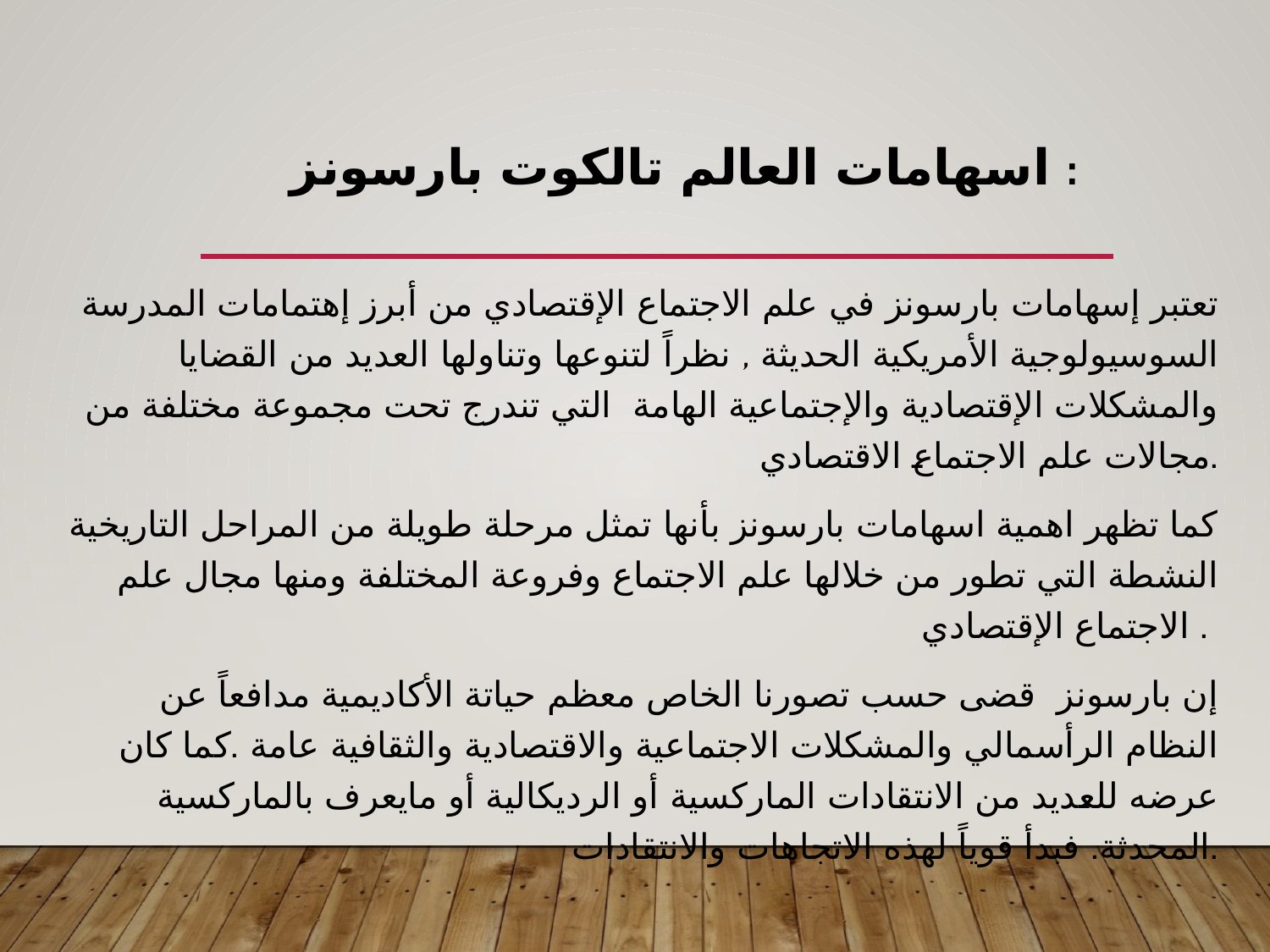

# اسهامات العالم تالكوت بارسونز :
تعتبر إسهامات بارسونز في علم الاجتماع الإقتصادي من أبرز إهتمامات المدرسة السوسيولوجية الأمريكية الحديثة , نظراً لتنوعها وتناولها العديد من القضايا والمشكلات الإقتصادية والإجتماعية الهامة  التي تندرج تحت مجموعة مختلفة من مجالات علم الاجتماع الاقتصادي.
كما تظهر اهمية اسهامات بارسونز بأنها تمثل مرحلة طويلة من المراحل التاريخية النشطة التي تطور من خلالها علم الاجتماع وفروعة المختلفة ومنها مجال علم الاجتماع الإقتصادي .
إن بارسونز  قضى حسب تصورنا الخاص معظم حياتة الأكاديمية مدافعاً عن النظام الرأسمالي والمشكلات الاجتماعية والاقتصادية والثقافية عامة .كما كان عرضه للعديد من الانتقادات الماركسية أو الرديكالية أو مايعرف بالماركسية المحدثة. فبدأ قوياً لهذه الاتجاهات والانتقادات.